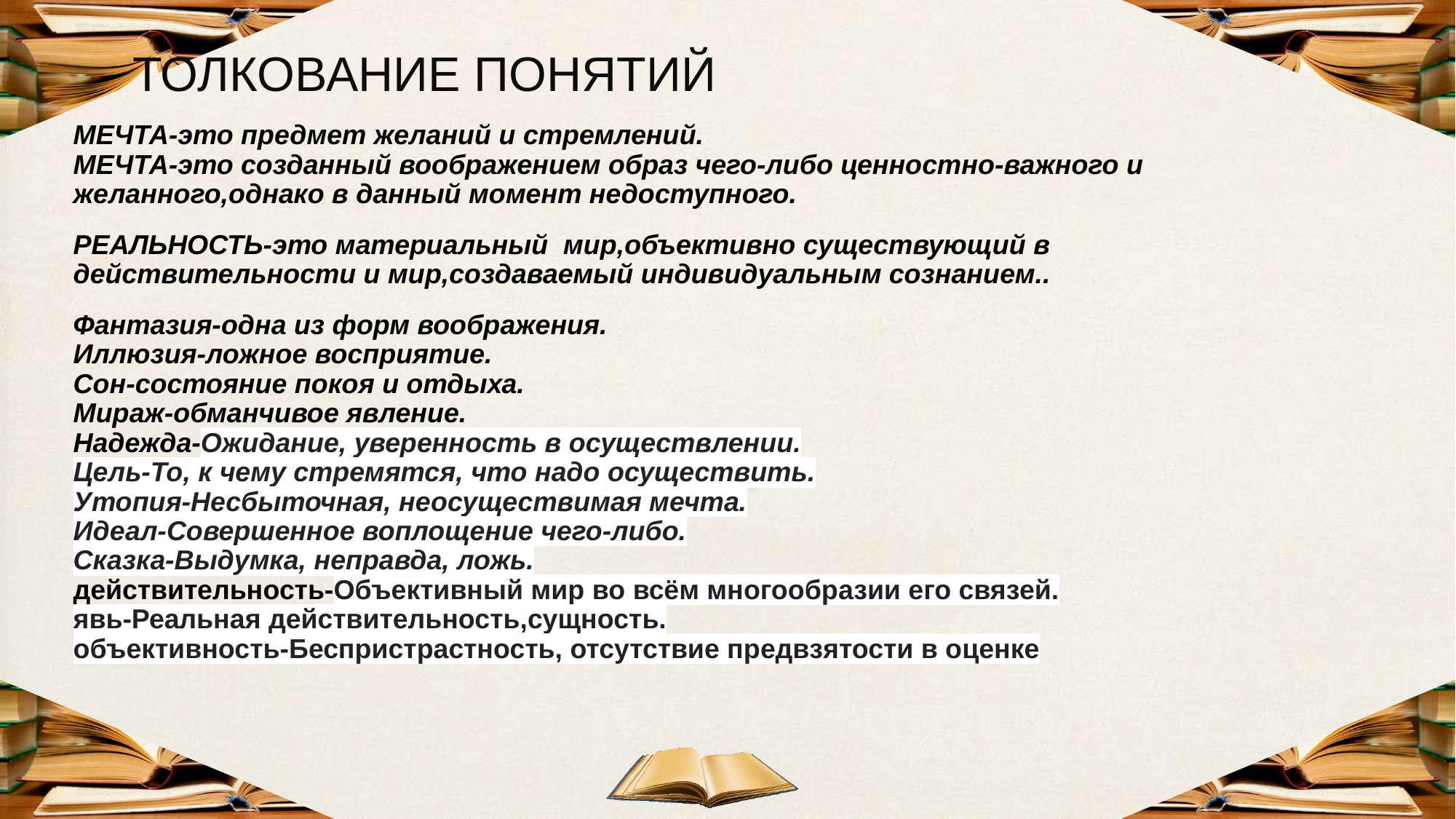

# ТОЛКОВАНИЕ ПОНЯТИЙ
МЕЧТА-это предмет желаний и стремлений.
МЕЧТА-это созданный воображением образ чего-либо ценностно-важного и желанного,однако в данный момент недоступного.
РЕАЛЬНОСТЬ-это материальный  мир,объективно существующий в действительности и мир,создаваемый индивидуальным сознанием..
Фантазия-одна из форм воображения.
Иллюзия-ложное восприятие.
Сон-состояние покоя и отдыха.
Мираж-обманчивое явление.
Надежда-Ожидание, уверенность в осуществлении.
Цель-То, к чему стремятся, что надо осуществить.
Утопия-Несбыточная, неосуществимая мечта.
Идеал-Совершенное воплощение чего-либо.
Сказка-Выдумка, неправда, ложь.
действительность-Объективный мир во всём многообразии его связей.
явь-Реальная действительность,сущность.
объективность-Беспристрастность, отсутствие предвзятости в оценке